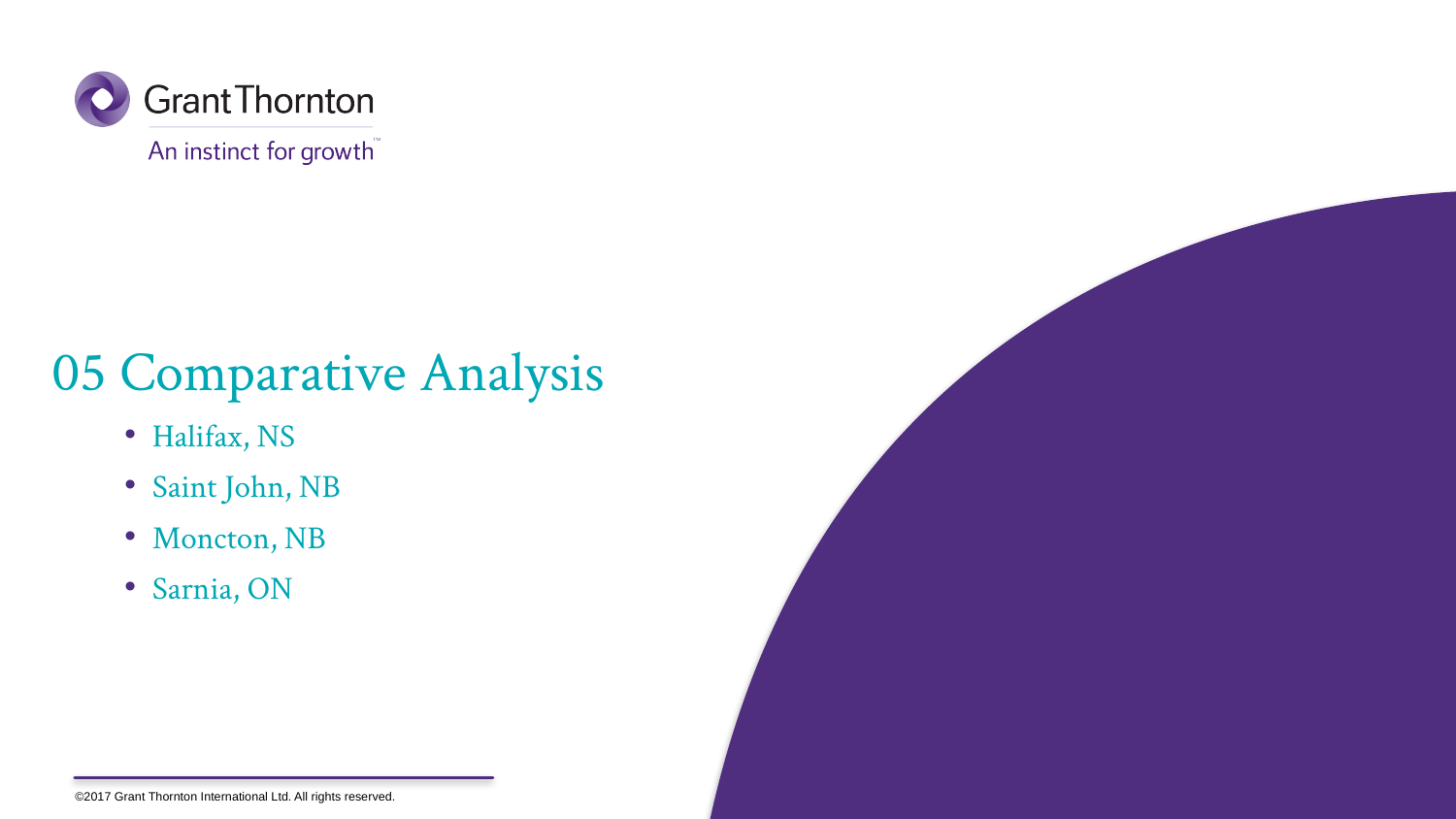

05 Comparative Analysis
Halifax, NS
Saint John, NB
Moncton, NB
Sarnia, ON